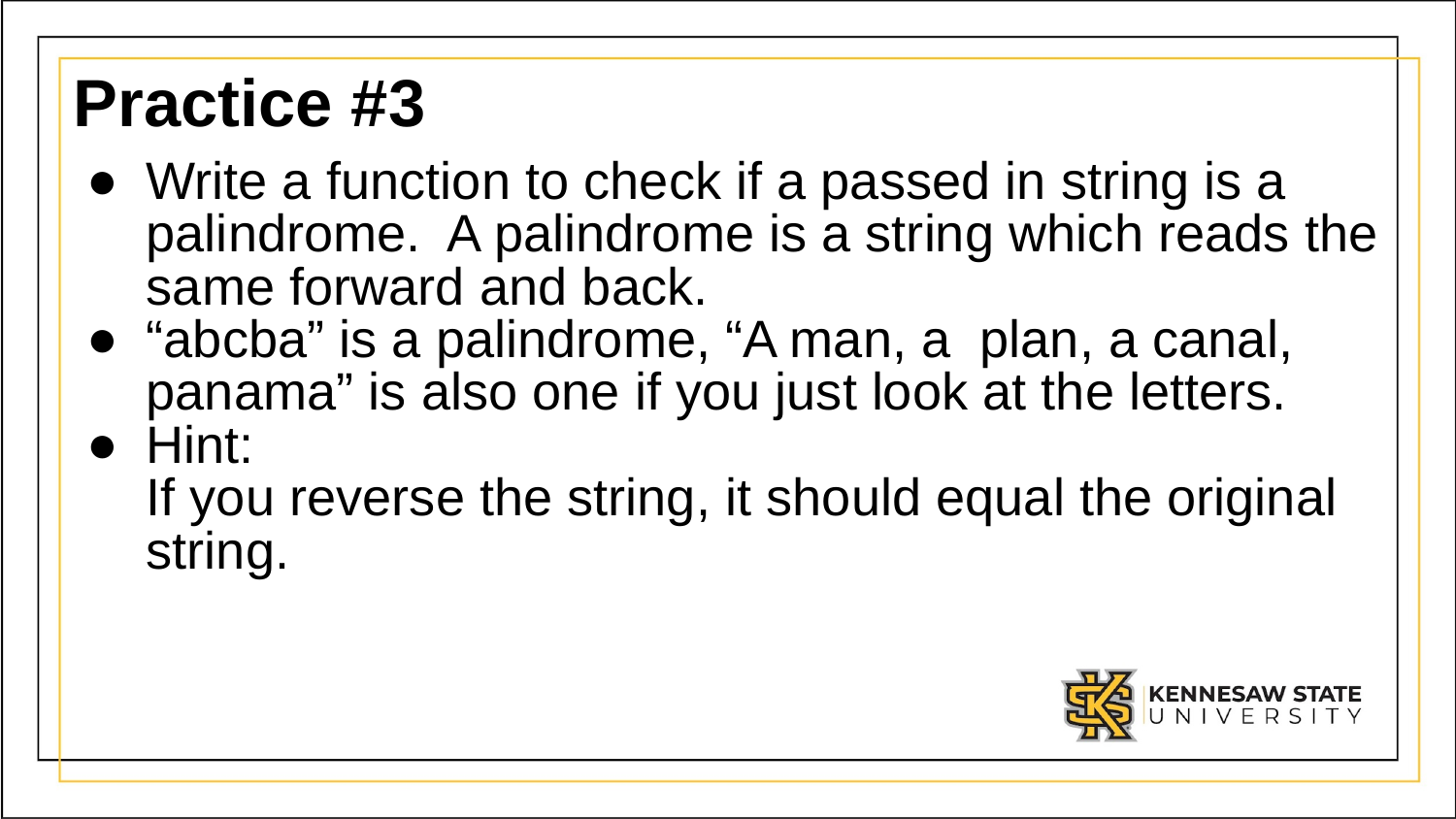

# Practice #3
Write a function to check if a passed in string is a palindrome.  A palindrome is a string which reads the same forward and back.
“abcba” is a palindrome, “A man, a  plan, a canal, panama” is also one if you just look at the letters.
Hint:
If you reverse the string, it should equal the original string.